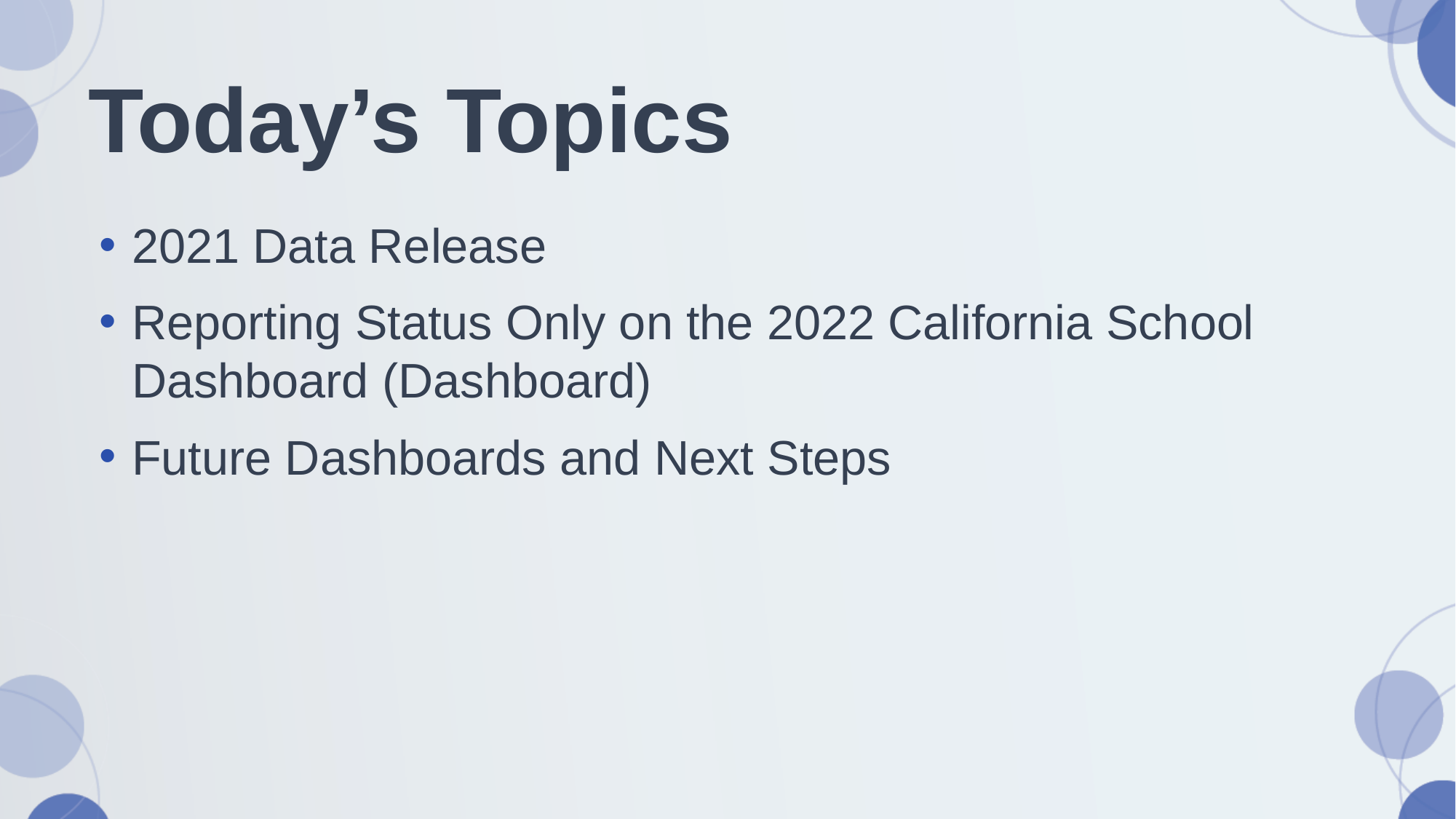

# Today’s Topics
2021 Data Release
Reporting Status Only on the 2022 California School Dashboard (Dashboard)
Future Dashboards and Next Steps